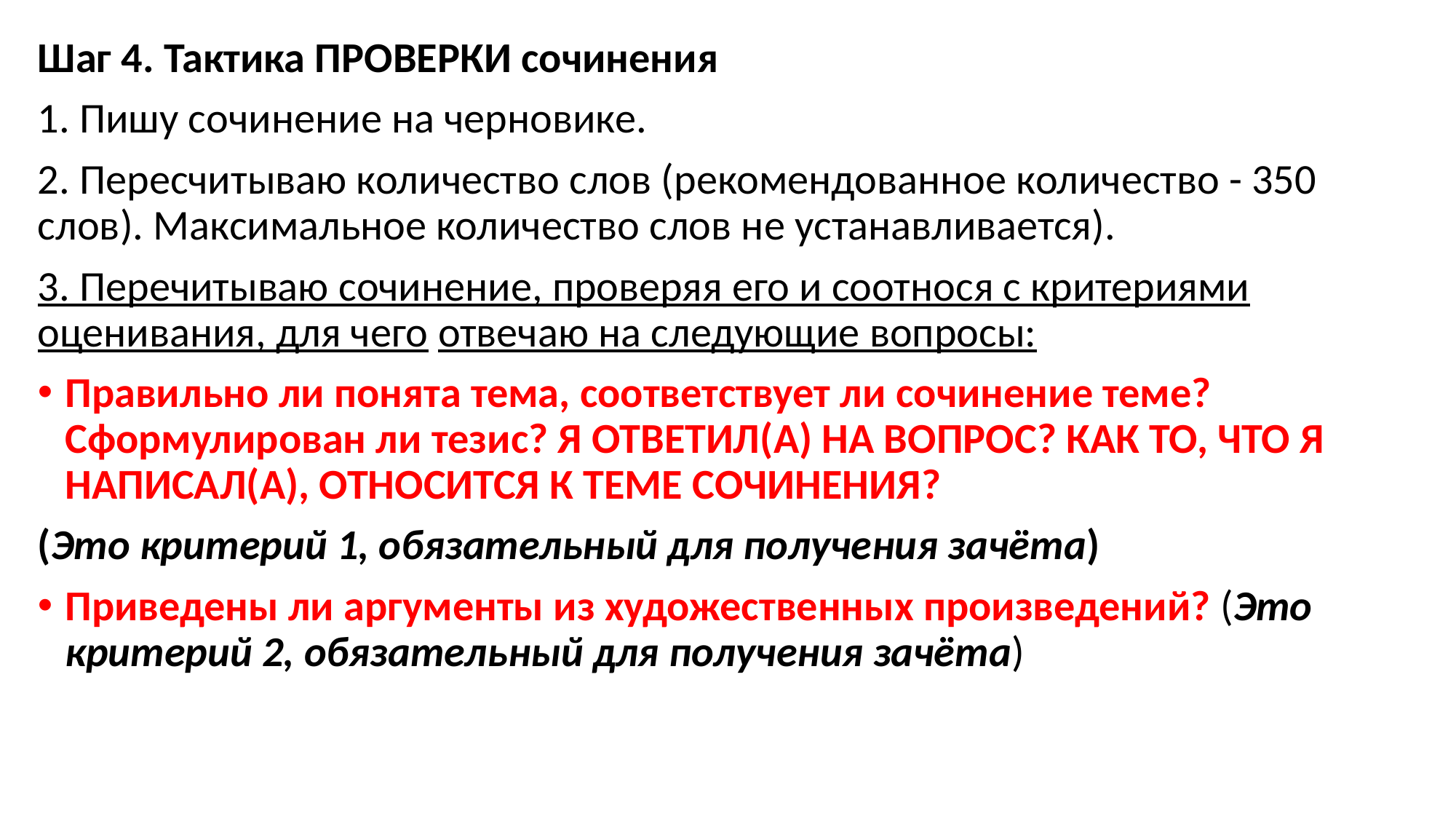

Шаг 4. Тактика ПРОВЕРКИ сочинения
1. Пишу сочинение на черновике.
2. Пересчитываю количество слов (рекомендованное количество - 350 слов). Максимальное количество слов не устанавливается).
3. Перечитываю сочинение, проверяя его и соотнося с критериями оценивания, для чего отвечаю на следующие вопросы:
Правильно ли понята тема, соответствует ли сочинение теме? Сформулирован ли тезис? Я ОТВЕТИЛ(А) НА ВОПРОС? КАК ТО, ЧТО Я НАПИСАЛ(А), ОТНОСИТСЯ К ТЕМЕ СОЧИНЕНИЯ?
(Это критерий 1, обязательный для получения зачёта)
Приведены ли аргументы из художественных произведений? (Это критерий 2, обязательный для получения зачёта)